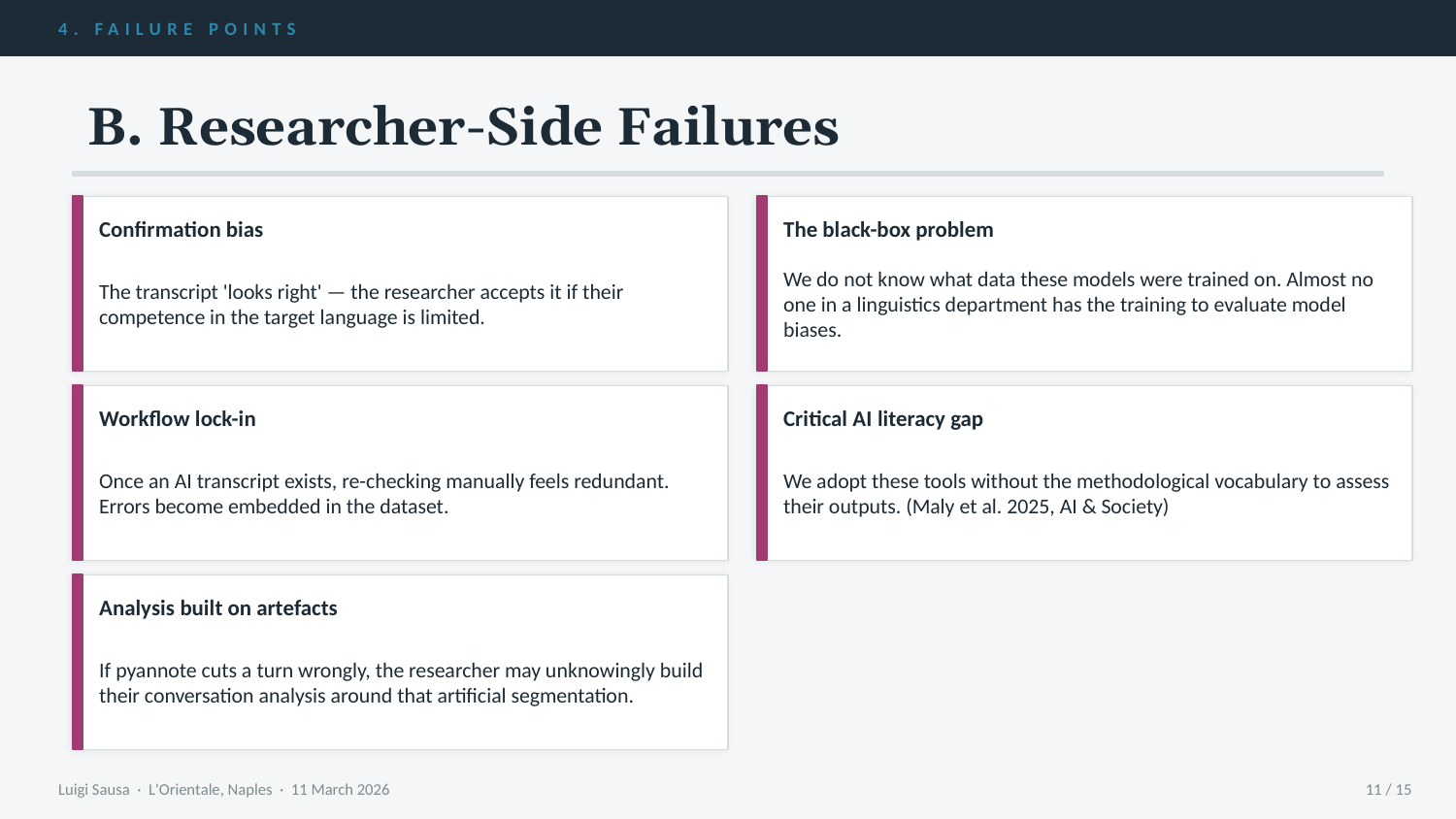

4. FAILURE POINTS
B. Researcher-Side Failures

Confirmation bias
The black-box problem
The transcript 'looks right' — the researcher accepts it if their competence in the target language is limited.
We do not know what data these models were trained on. Almost no one in a linguistics department has the training to evaluate model biases.

Workflow lock-in
Critical AI literacy gap
Once an AI transcript exists, re-checking manually feels redundant. Errors become embedded in the dataset.
We adopt these tools without the methodological vocabulary to assess their outputs. (Maly et al. 2025, AI & Society)

Analysis built on artefacts
If pyannote cuts a turn wrongly, the researcher may unknowingly build their conversation analysis around that artificial segmentation.
Luigi Sausa  ·  L'Orientale, Naples  ·  11 March 2026
11 / 15